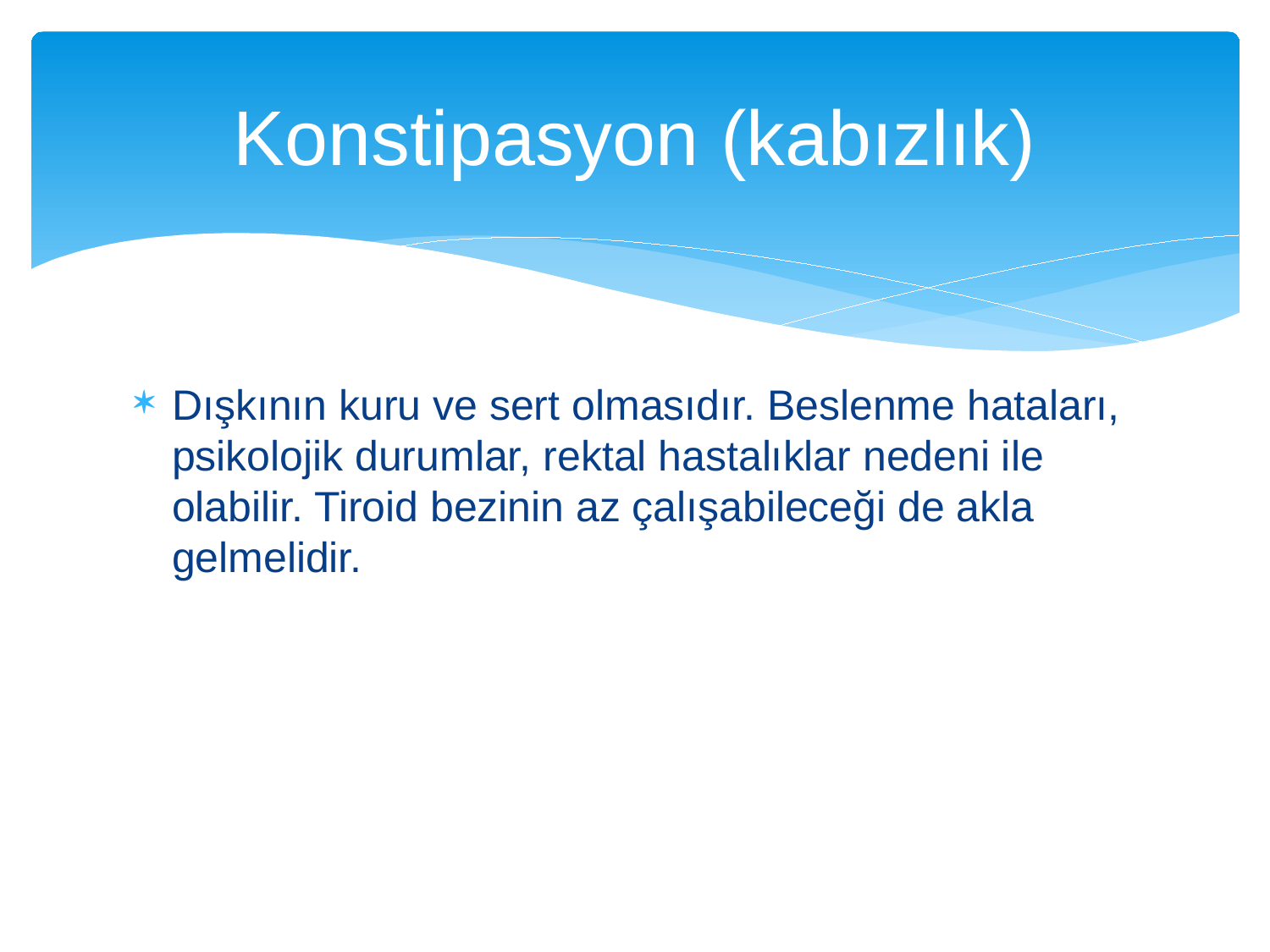

# Konstipasyon (kabızlık)
Dışkının kuru ve sert olmasıdır. Beslenme hataları, psikolojik durumlar, rektal hastalıklar nedeni ile olabilir. Tiroid bezinin az çalışabileceği de akla gelmelidir.